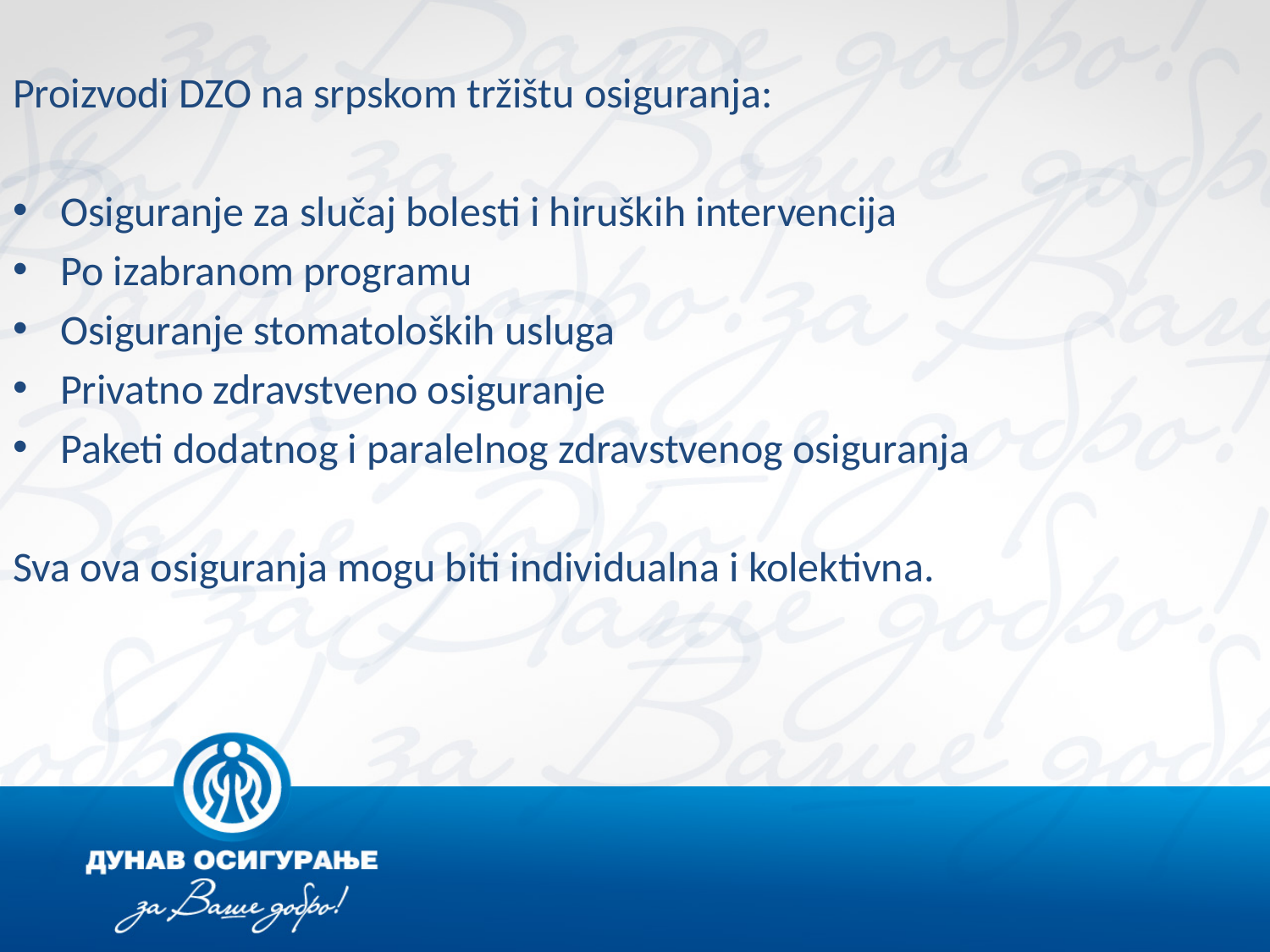

Proizvodi DZO na srpskom tržištu osiguranja:

Osiguranje za slučaj bolesti i hiruških intervencija
Po izabranom programu
Osiguranje stomatoloških usluga
Privatno zdravstveno osiguranje
Paketi dodatnog i paralelnog zdravstvenog osiguranja

Sva ova osiguranja mogu biti individualna i kolektivna.